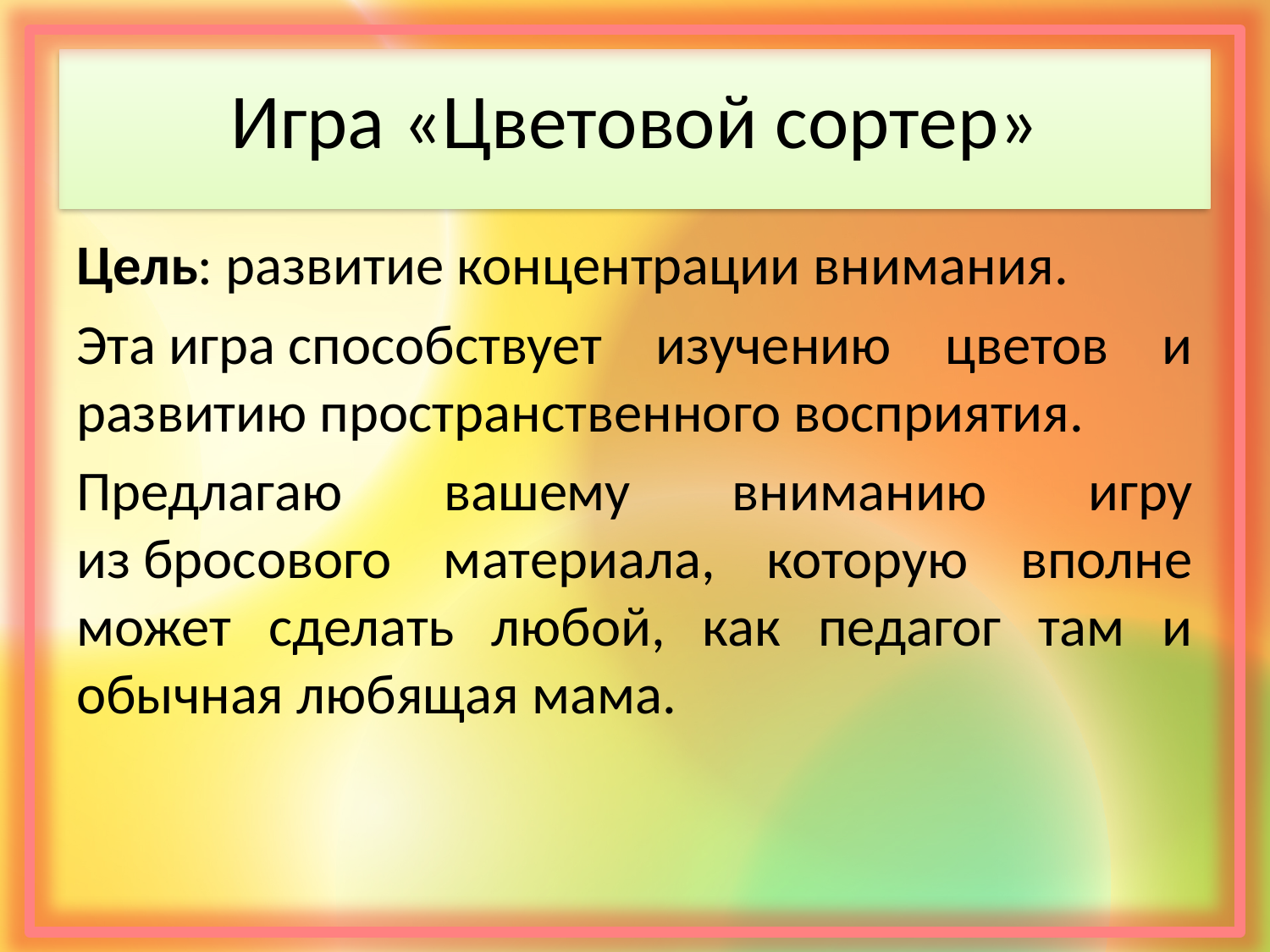

# Игра «Цветовой сортер»
Цель: развитие концентрации внимания.
Эта игра способствует изучению цветов и развитию пространственного восприятия.
Предлагаю вашему вниманию игру из бросового материала, которую вполне может сделать любой, как педагог там и обычная любящая мама.